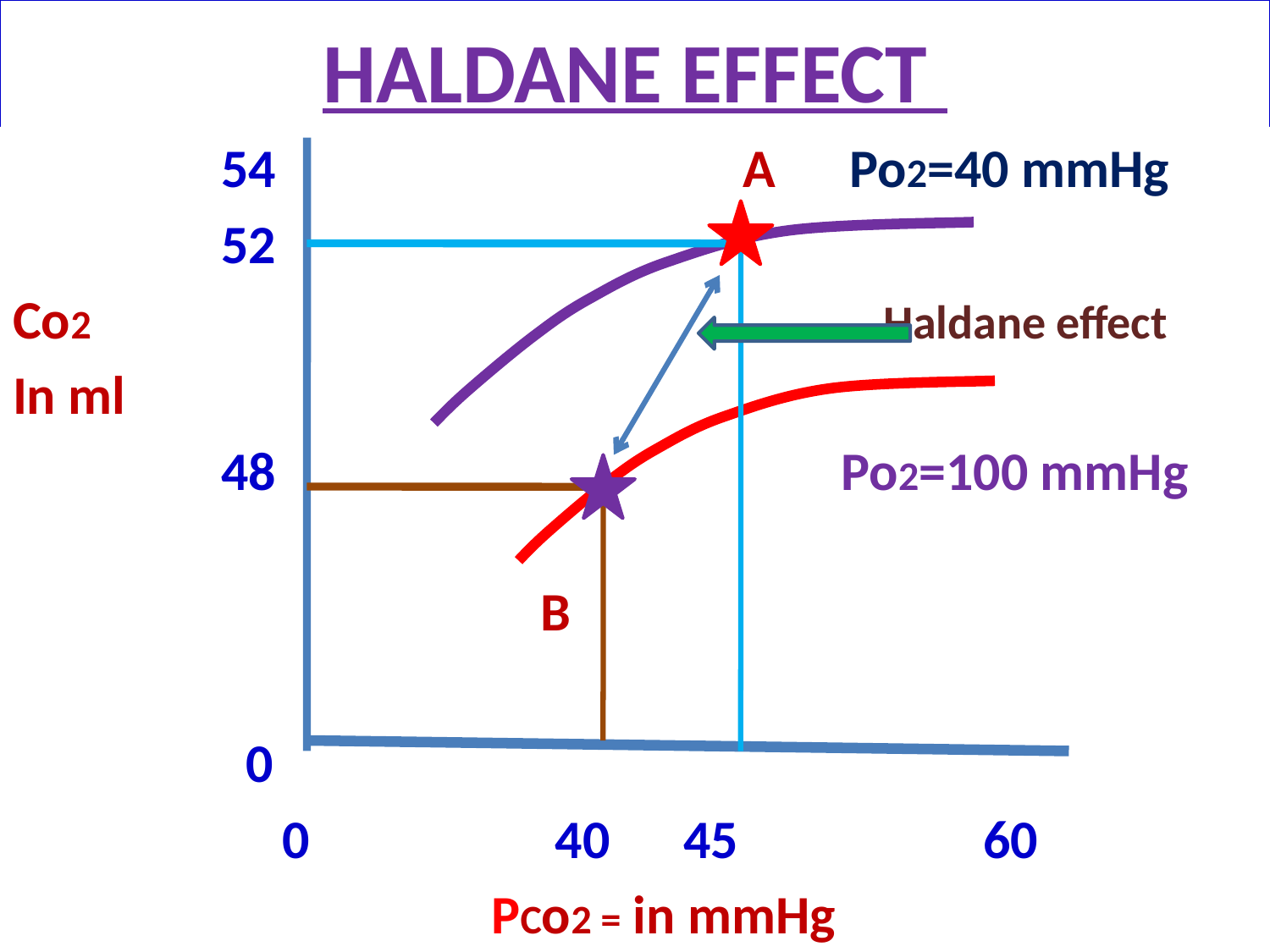

# HALDANE EFFECT
                 54                                      A      Po2=40 mmHg
                 52
Co2                                                                                       Haldane effect
In ml
                 48                                              Po2=100 mmHg
                                           B

                   0
                      0                    40      45                    60
                                       PCo2 = in mmHg